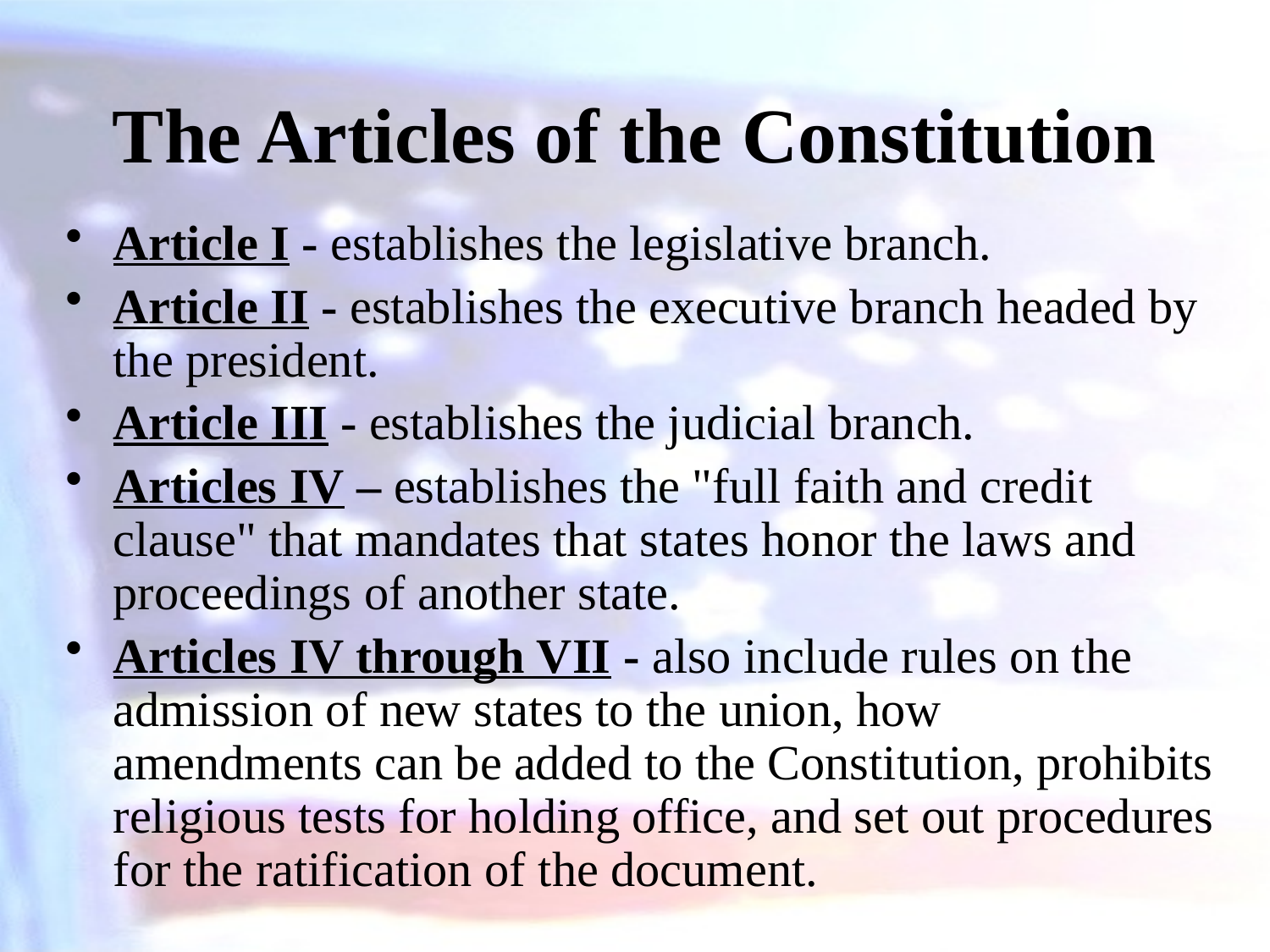

# The Articles of the Constitution
Article I - establishes the legislative branch.
Article II - establishes the executive branch headed by the president.
Article III - establishes the judicial branch.
Articles IV – establishes the "full faith and credit clause" that mandates that states honor the laws and proceedings of another state.
Articles IV through VII - also include rules on the admission of new states to the union, how  amendments can be added to the Constitution, prohibits religious tests for holding office, and set out procedures for the ratification of the document.